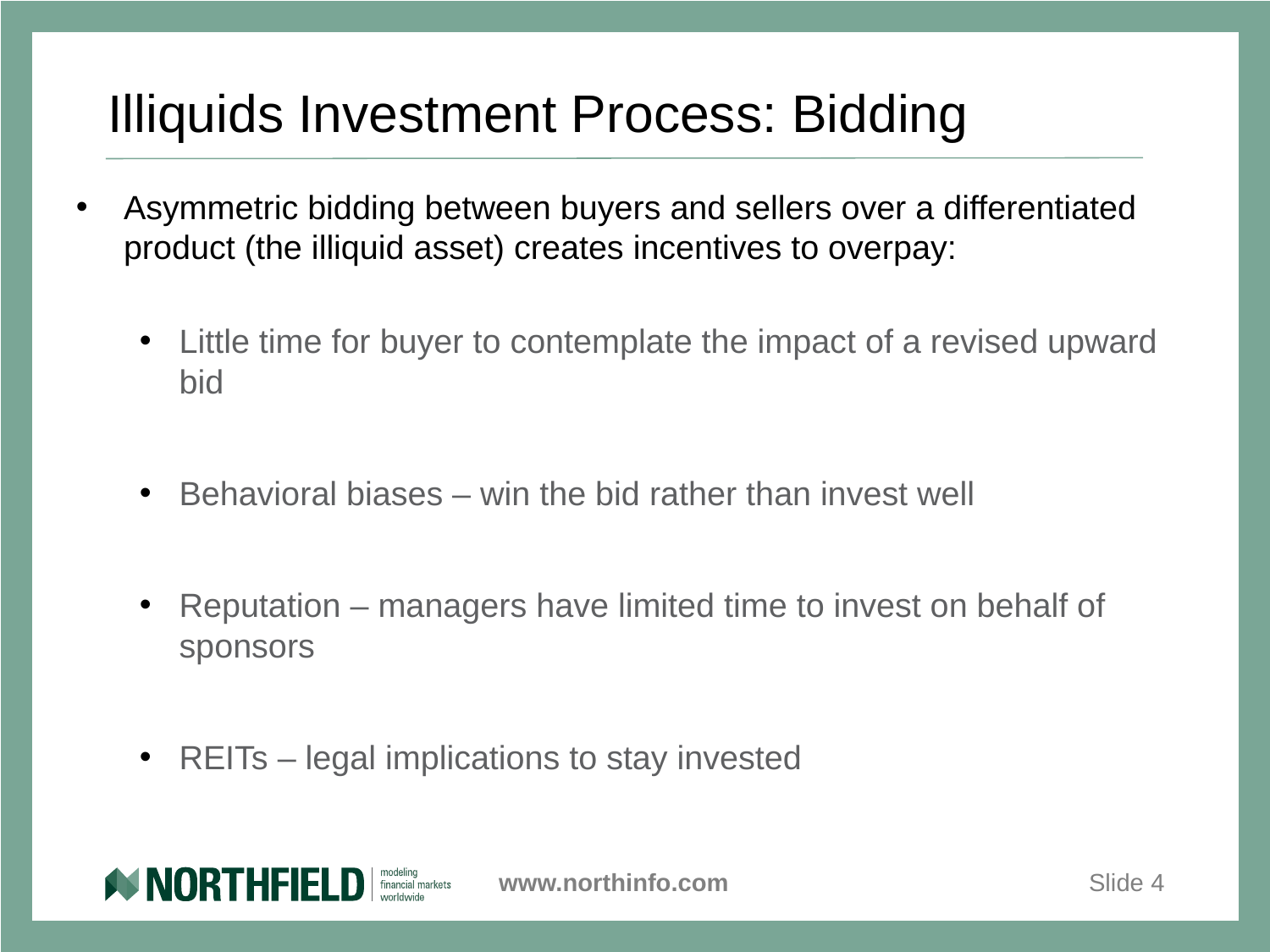

# Illiquids Investment Process: Bidding
Asymmetric bidding between buyers and sellers over a differentiated product (the illiquid asset) creates incentives to overpay:

Little time for buyer to contemplate the impact of a revised upward bid

Behavioral biases – win the bid rather than invest well

Reputation – managers have limited time to invest on behalf of sponsors

REITs – legal implications to stay invested

Slide 4